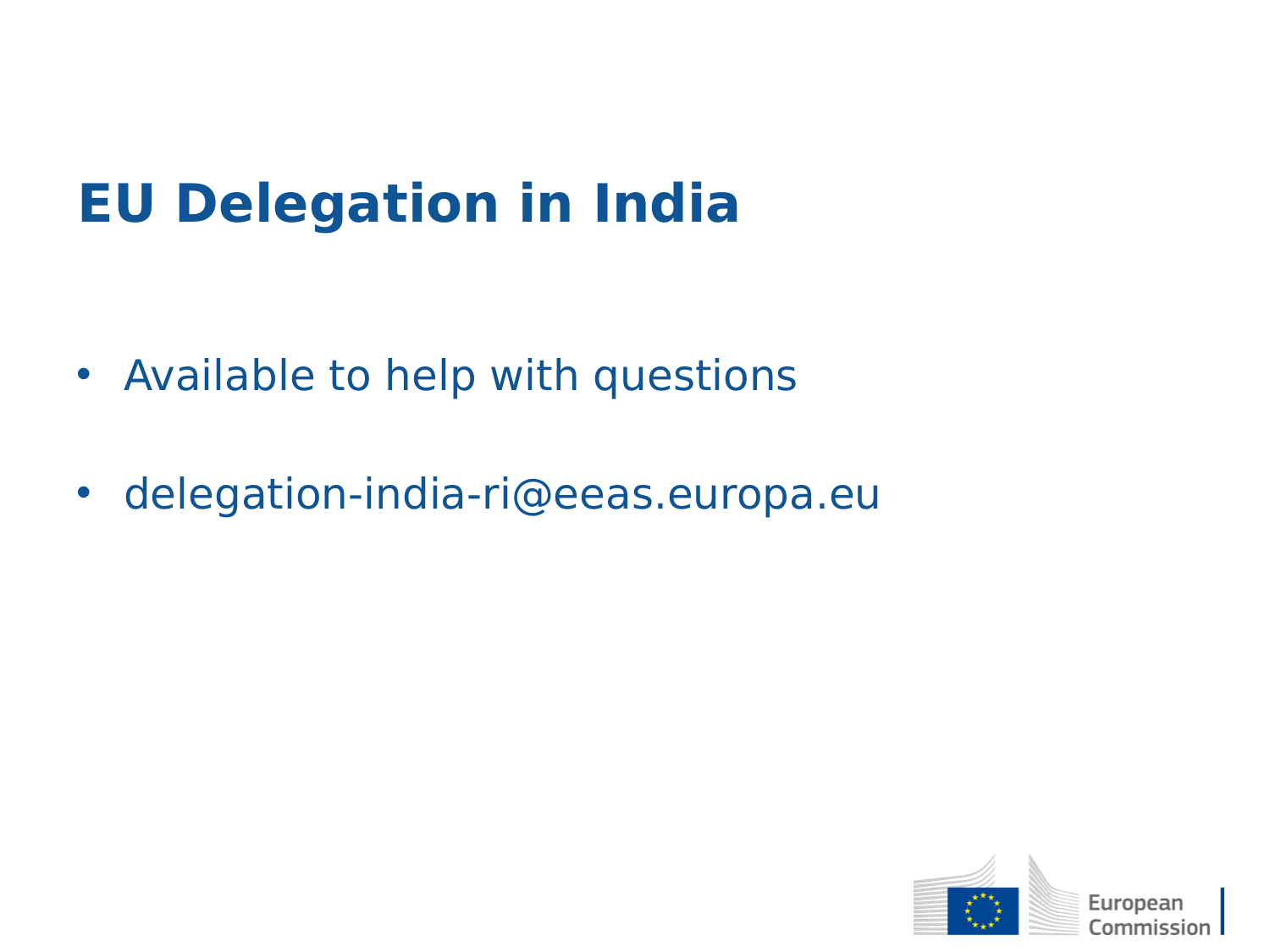

# EU Delegation in India
Available to help with questions

delegation-india-ri@eeas.europa.eu